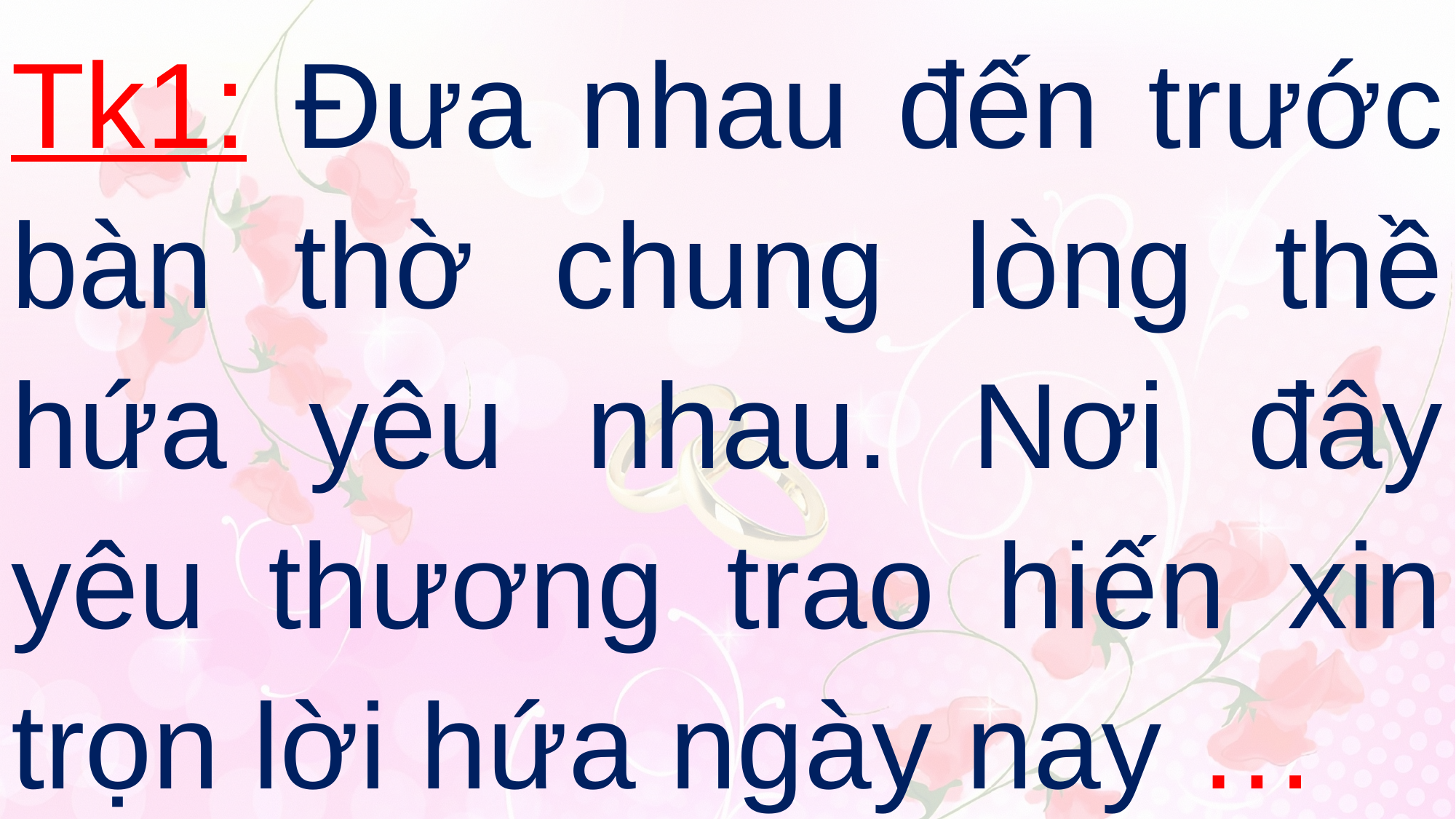

Tk1: Đưa nhau đến trước bàn thờ chung lòng thề hứa yêu nhau. Nơi đây yêu thương trao hiến xin trọn lời hứa ngày nay …